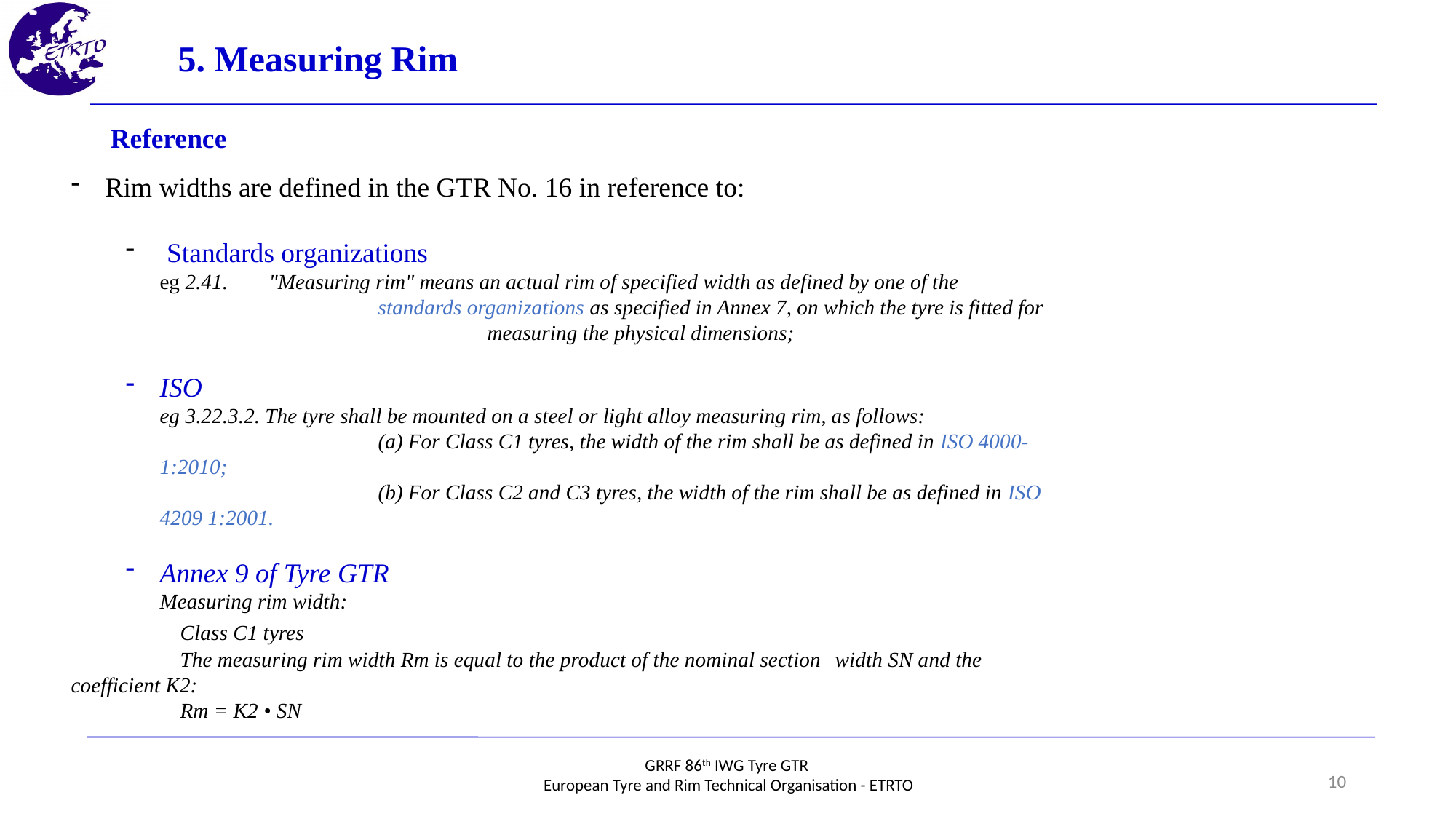

5. Measuring Rim

Reference

Rim widths are defined in the GTR No. 16 in reference to:

 Standards organizations
eg 2.41. 	"Measuring rim" means an actual rim of specified width as defined by one of the 			standards organizations as specified in Annex 7, on which the tyre is fitted for 			measuring the physical dimensions;
ISO
eg 3.22.3.2. The tyre shall be mounted on a steel or light alloy measuring rim, as follows:
		(a) For Class C1 tyres, the width of the rim shall be as defined in ISO 4000-1:2010;
		(b) For Class C2 and C3 tyres, the width of the rim shall be as defined in ISO 4209 1:2001.
Annex 9 of Tyre GTR
Measuring rim width:
	Class C1 tyres
	The measuring rim width Rm is equal to the product of the nominal section 	width SN and the 	coefficient K2:
	Rm = K2 • SN

10
GRRF 86th IWG Tyre GTR
European Tyre and Rim Technical Organisation - ETRTO